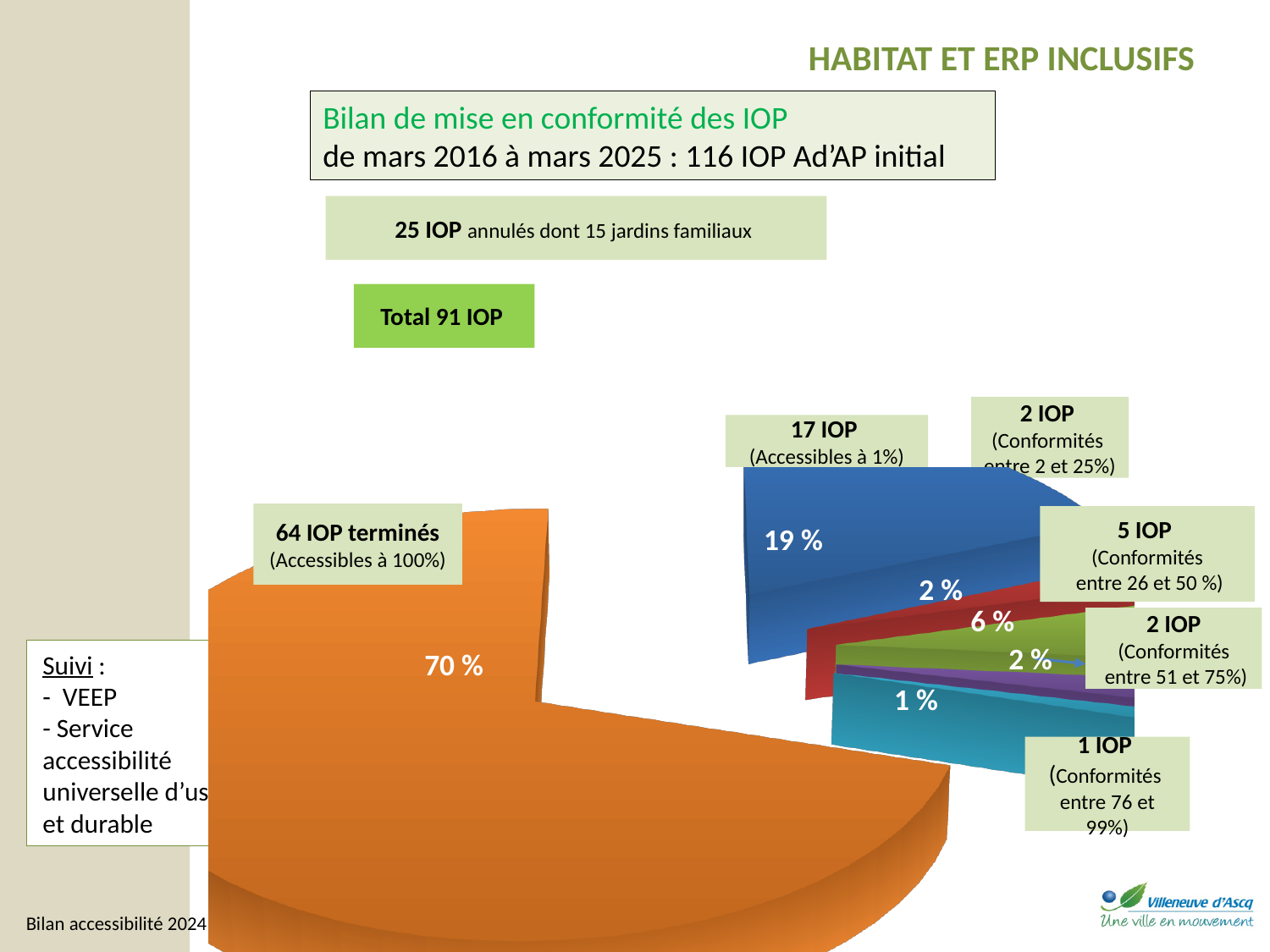

HABITAT ET ERP INCLUSIFS
Bilan de mise en conformité des IOP
de mars 2016 à mars 2025 : 116 IOP Ad’AP initial
25 IOP annulés dont 15 jardins familiaux
Total 91 IOP
10 %
2 IOP
(Conformités
entre 2 et 25%)
17 IOP
(Accessibles à 1%)
70 %
17 %

[unsupported chart]

64 IOP terminés
(Accessibles à 100%)
19 %
5 IOP
(Conformités
 entre 26 et 50 %)
2 %
2 %
5 %
6 %
2 %
2 IOP
(Conformités
 entre 51 et 75%)
2 %
70 %
Suivi :
-  VEEP
- Service accessibilité universelle d’usage et durable
1%
1 %
1 IOP
(Conformités
entre 76 et 99%)